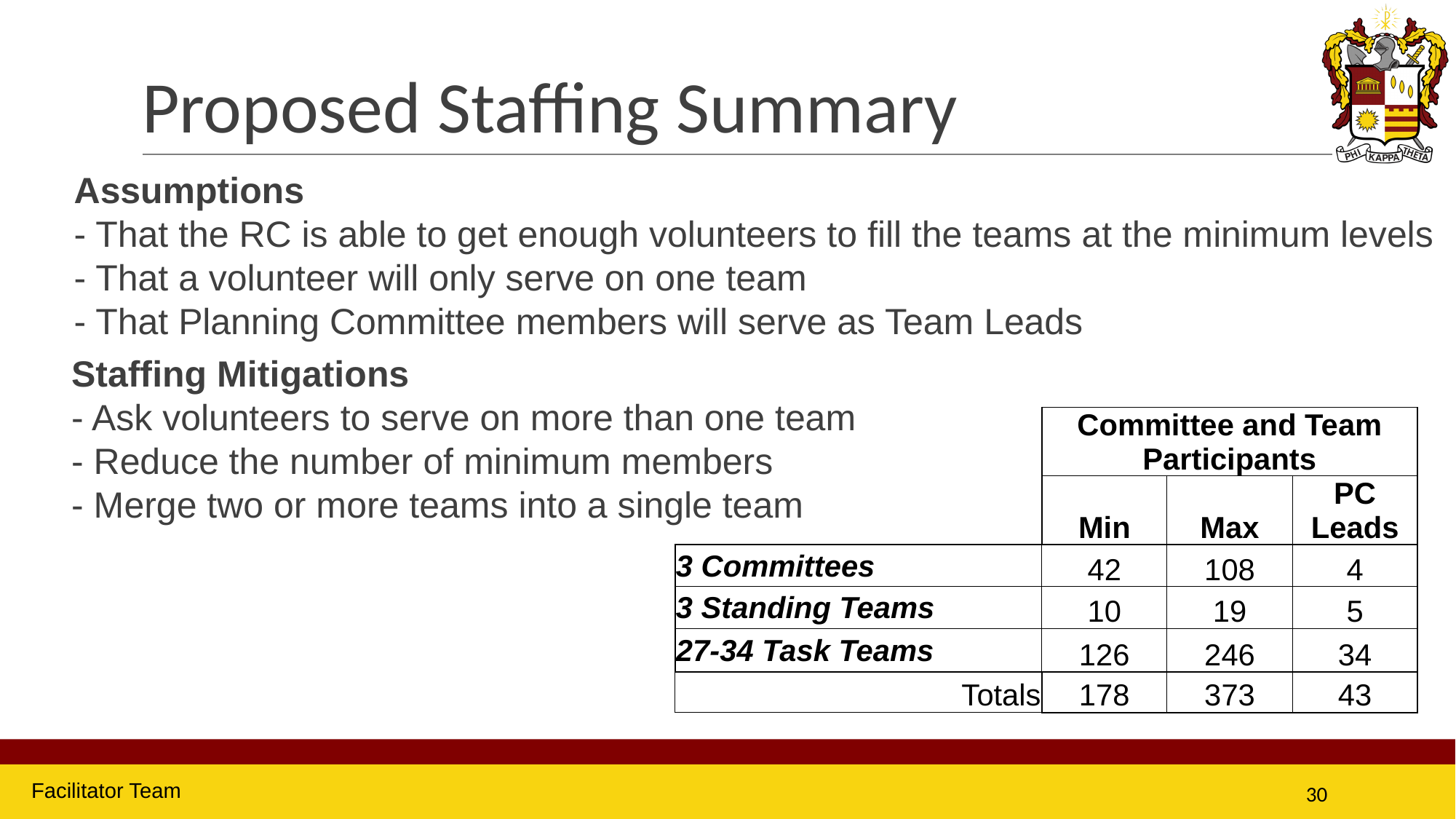

# Proposed Staffing Summary
Assumptions
- That the RC is able to get enough volunteers to fill the teams at the minimum levels
- That a volunteer will only serve on one team
- That Planning Committee members will serve as Team Leads

Staffing Mitigations
- Ask volunteers to serve on more than one team
- Reduce the number of minimum members
- Merge two or more teams into a single team
|  | Committee and Team Participants |  |  |
| --- | --- | --- | --- |
|  | Min | Max | PC Leads |
| 3 Committees | 42 | 108 | 4 |
| 3 Standing Teams | 10 | 19 | 5 |
| 27-34 Task Teams | 126 | 246 | 34 |
| Totals | 178 | 373 | 43 |
Facilitator Team
30